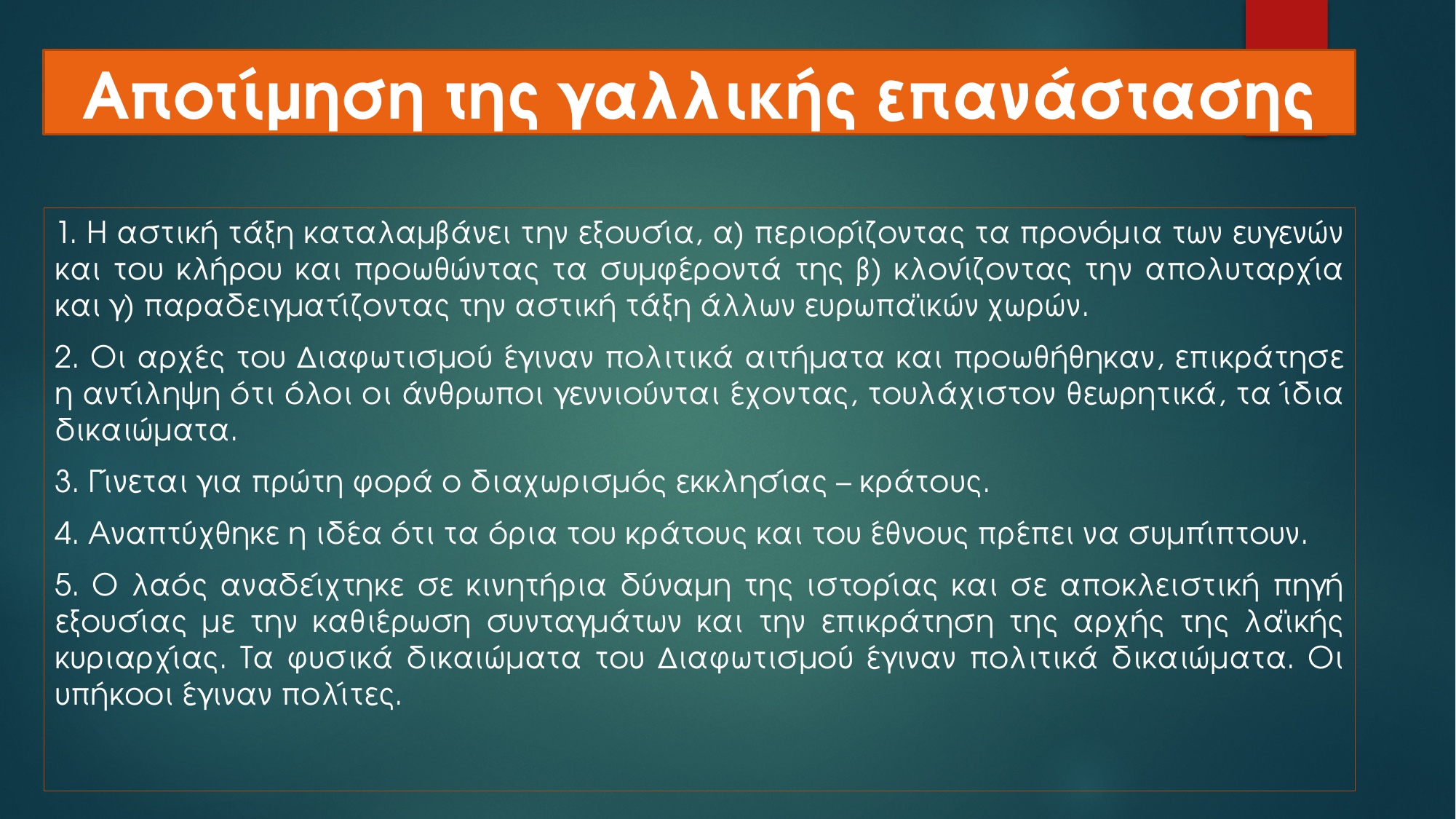

# Αποτίμηση της γαλλικής επανάστασης
1. Η αστική τάξη καταλαμβάνει την εξουσία, α) περιορίζοντας τα προνόμια των ευγενών και του κλήρου και προωθώντας τα συμφέροντά της β) κλονίζοντας την απολυταρχία και γ) παραδειγματίζοντας την αστική τάξη άλλων ευρωπαϊκών χωρών.
2. Οι αρχές του Διαφωτισμού έγιναν πολιτικά αιτήματα και προωθήθηκαν, επικράτησε η αντίληψη ότι όλοι οι άνθρωποι γεννιούνται έχοντας, τουλάχιστον θεωρητικά, τα ίδια δικαιώματα.
3. Γίνεται για πρώτη φορά ο διαχωρισμός εκκλησίας – κράτους.
4. Αναπτύχθηκε η ιδέα ότι τα όρια του κράτους και του έθνους πρέπει να συμπίπτουν.
5. Ο λαός αναδείχτηκε σε κινητήρια δύναμη της ιστορίας και σε αποκλειστική πηγή εξουσίας με την καθιέρωση συνταγμάτων και την επικράτηση της αρχής της λαϊκής κυριαρχίας. Τα φυσικά δικαιώματα του Διαφωτισμού έγιναν πολιτικά δικαιώματα. Οι υπήκοοι έγιναν πολίτες.